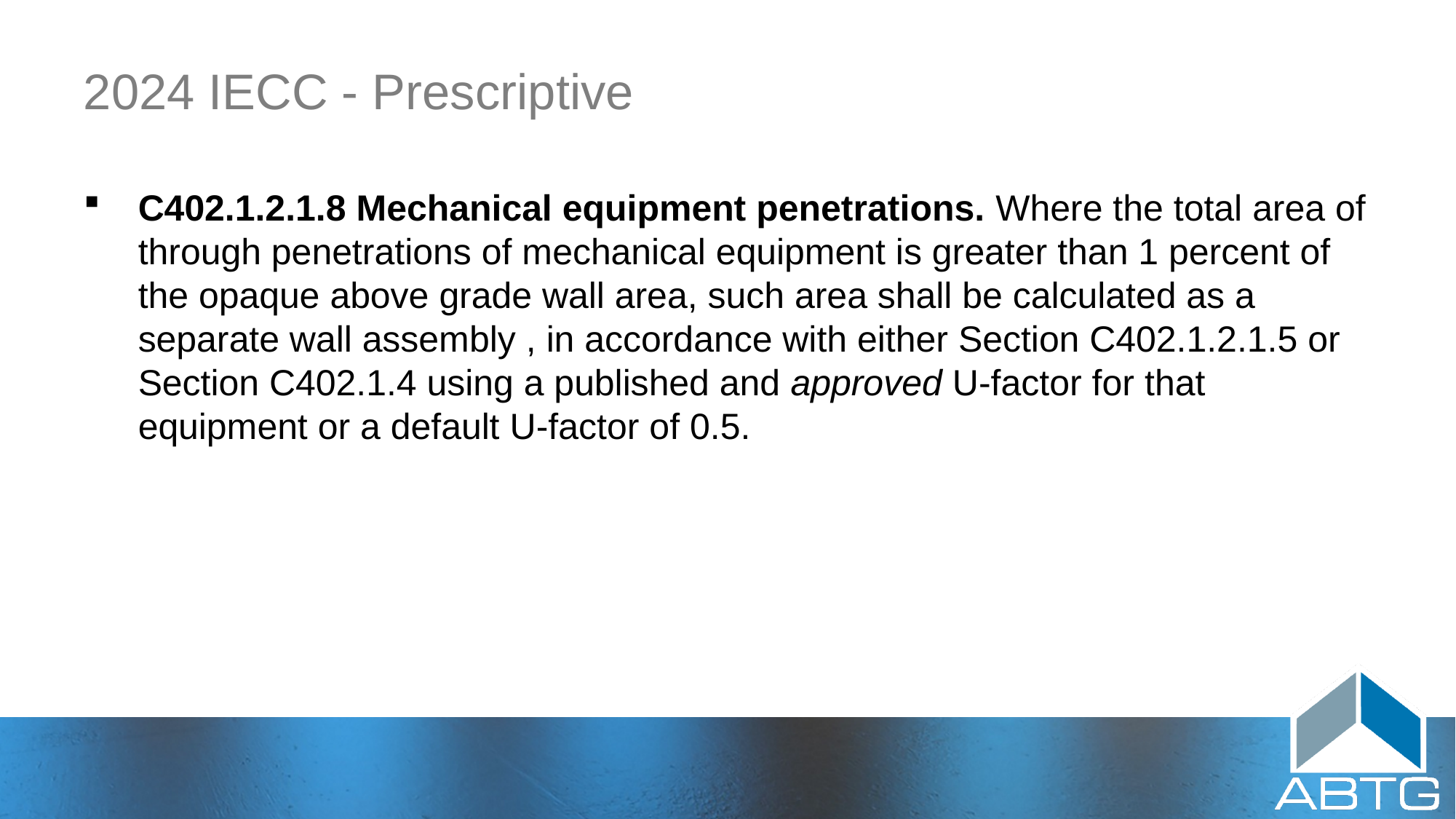

# 2024 IECC - Prescriptive
C402.1.2.1.8 Mechanical equipment penetrations. Where the total area of through penetrations of mechanical equipment is greater than 1 percent of the opaque above grade wall area, such area shall be calculated as a separate wall assembly , in accordance with either Section C402.1.2.1.5 or Section C402.1.4 using a published and approved U-factor for that equipment or a default U-factor of 0.5.